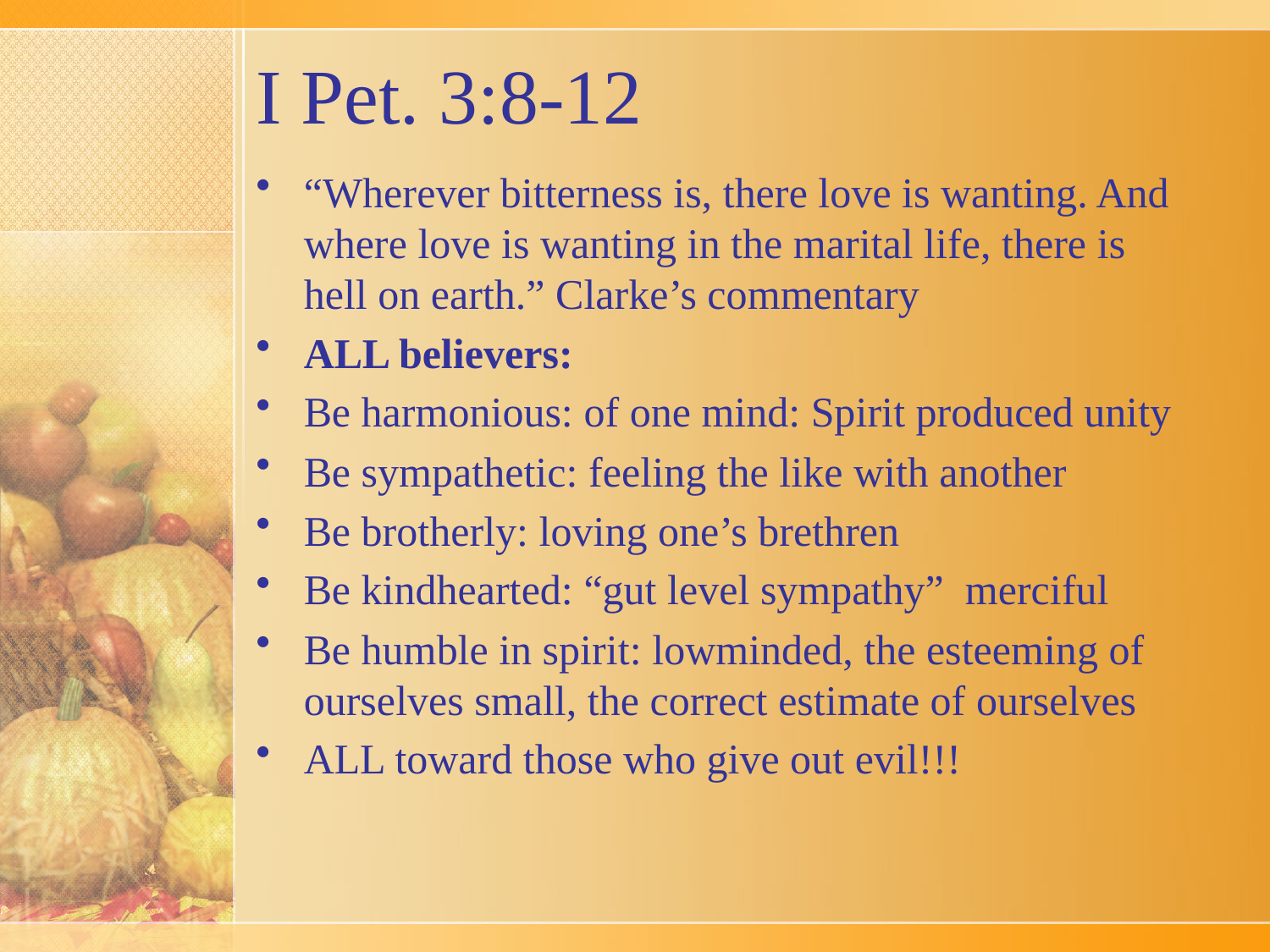

# I Pet. 3:8-12
“Wherever bitterness is, there love is wanting. And where love is wanting in the marital life, there is hell on earth.” Clarke’s commentary
ALL believers:
Be harmonious: of one mind: Spirit produced unity
Be sympathetic: feeling the like with another
Be brotherly: loving one’s brethren
Be kindhearted: “gut level sympathy”  merciful
Be humble in spirit: lowminded, the esteeming of ourselves small, the correct estimate of ourselves
ALL toward those who give out evil!!!